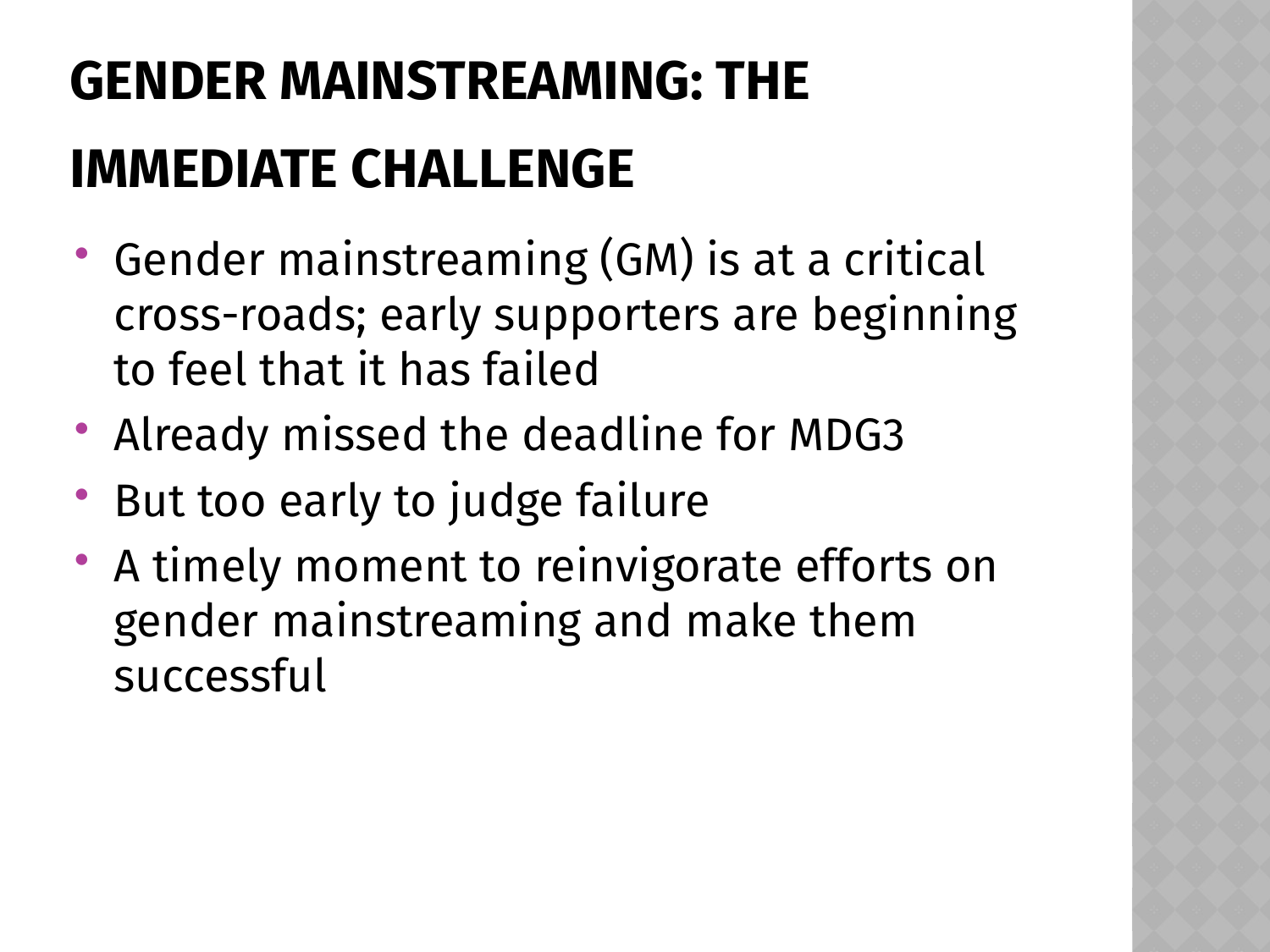

# Gender Mainstreaming: The Immediate Challenge
Gender mainstreaming (GM) is at a critical cross-roads; early supporters are beginning to feel that it has failed
Already missed the deadline for MDG3
But too early to judge failure
A timely moment to reinvigorate efforts on gender mainstreaming and make them successful